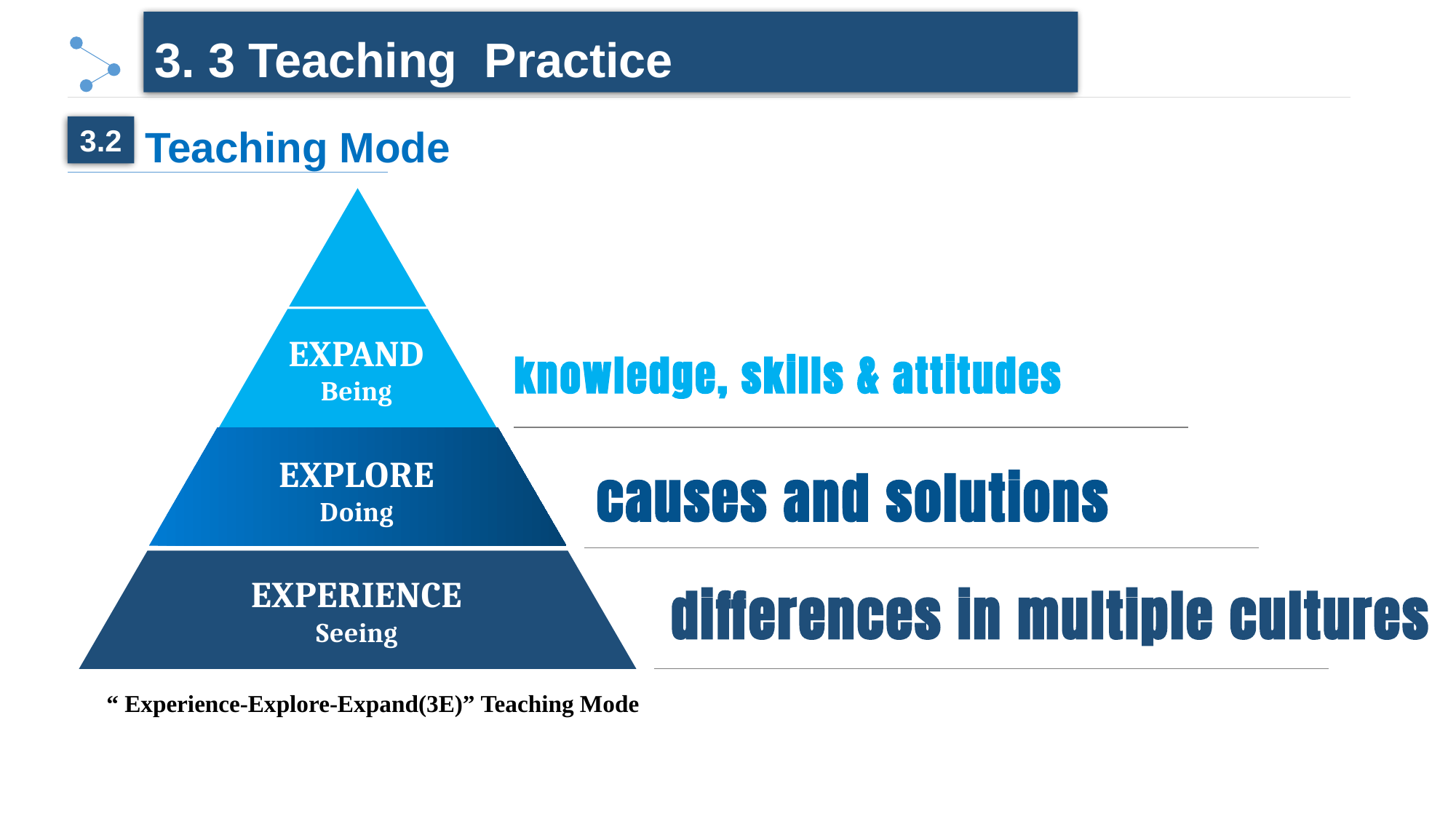

3. 3 Teaching  Practice

Teaching Mode
3.2

EXPAND
Being
  knowledge, skills & attitudes

EXPLORE
Doing
 causes and solutions

EXPERIENCE
Seeing
differences in multiple cultures
 “ Experience-Explore-Expand(3E)” Teaching Mode